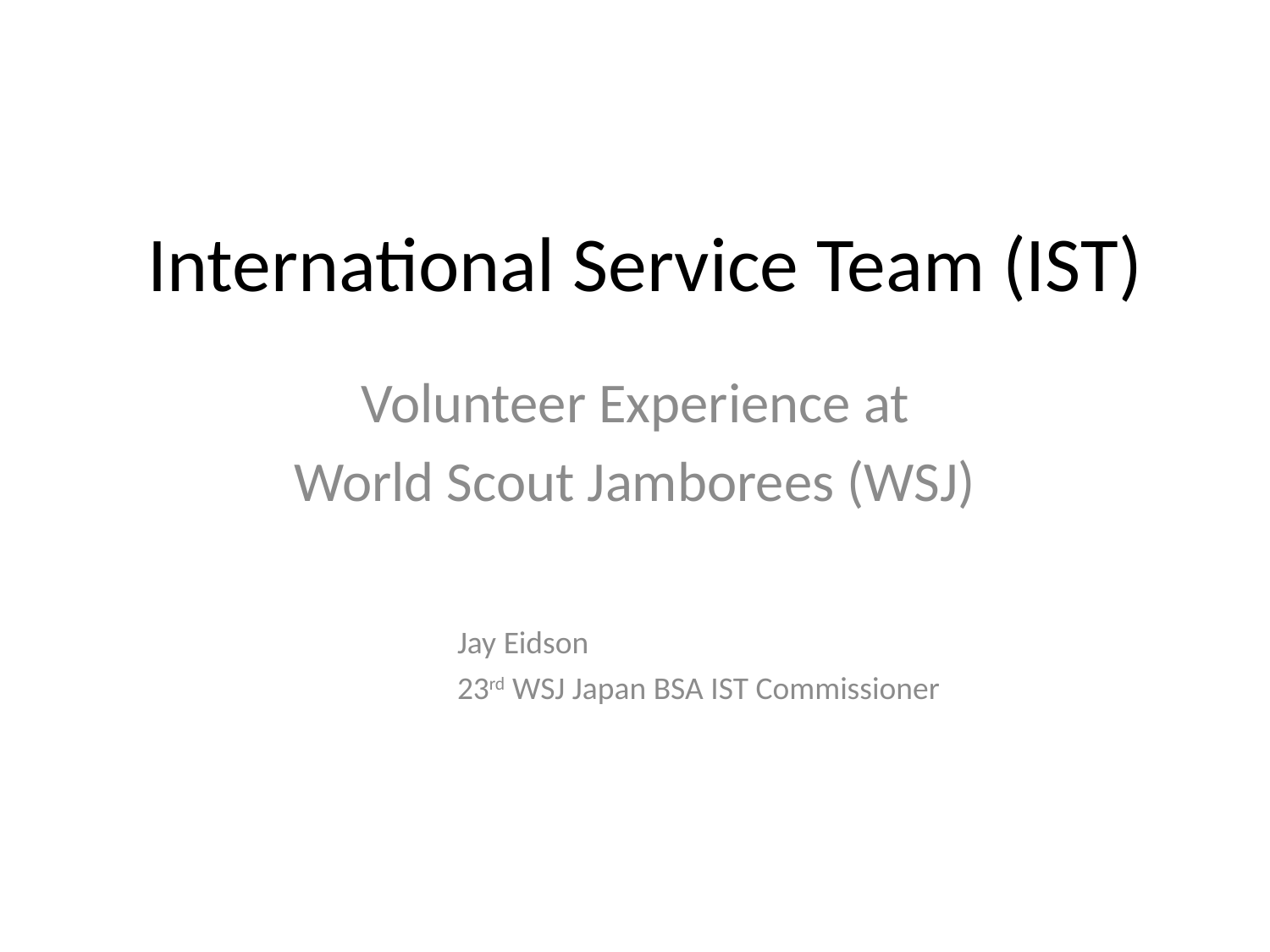

# International Service Team (IST)
Volunteer Experience at
World Scout Jamborees (WSJ)

		Jay Eidson
		23rd WSJ Japan BSA IST Commissioner